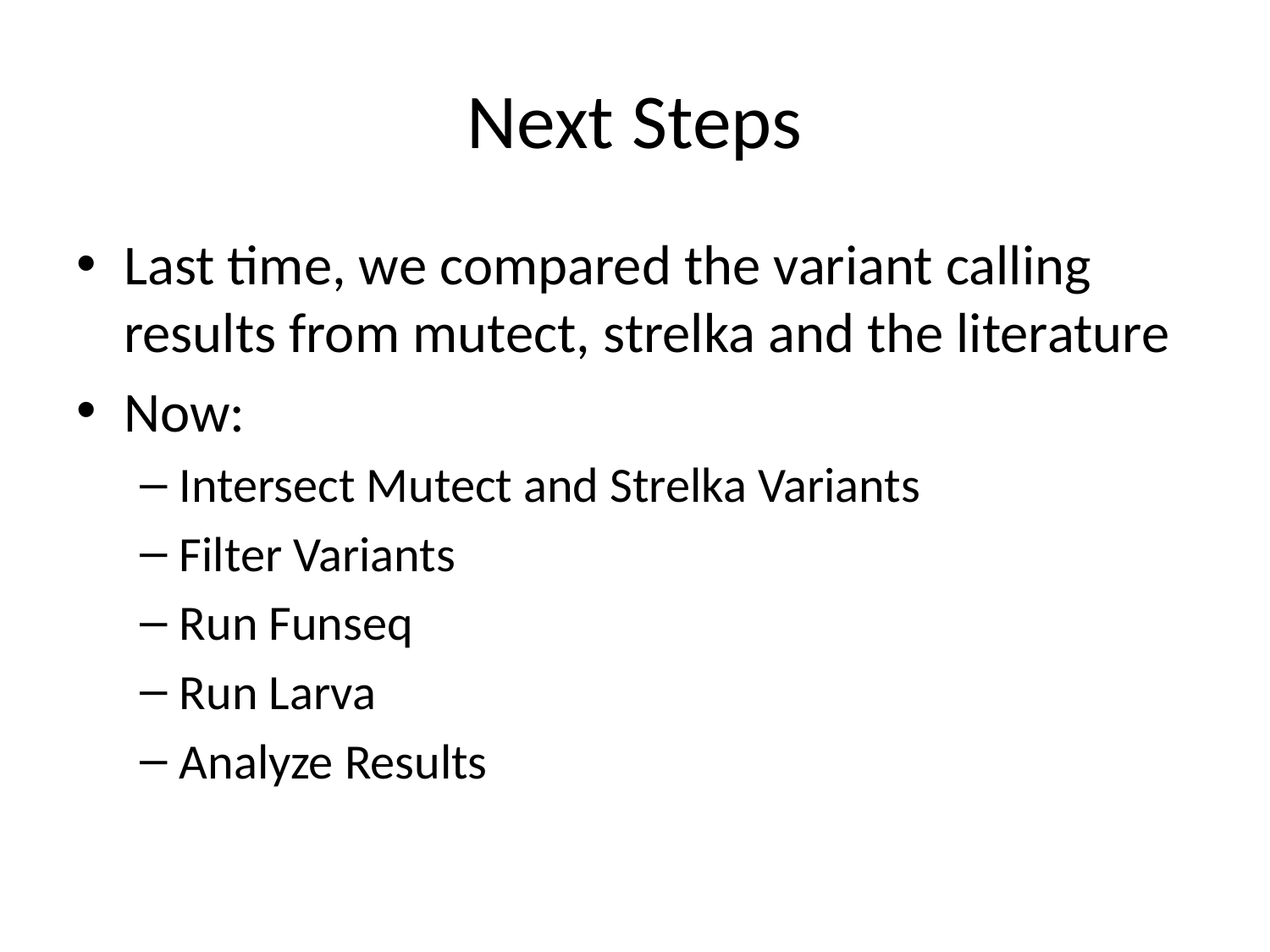

# Next Steps
Last time, we compared the variant calling results from mutect, strelka and the literature
Now:
Intersect Mutect and Strelka Variants
Filter Variants
Run Funseq
Run Larva
Analyze Results